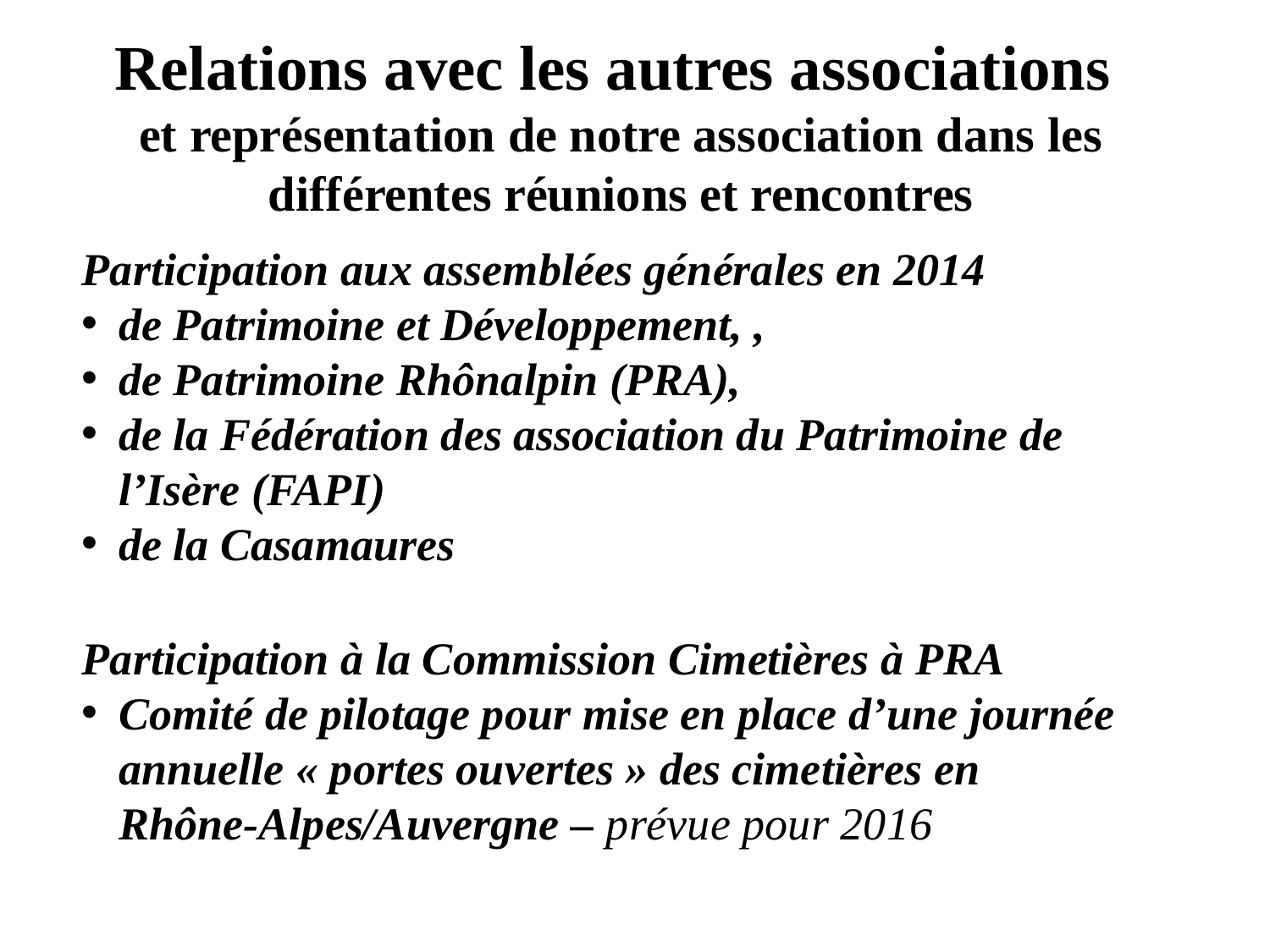

# Relations avec les autres associations et représentation de notre association dans les différentes réunions et rencontres

Participation aux assemblées générales en 2014
de Patrimoine et Développement, ,
de Patrimoine Rhônalpin (PRA),
de la Fédération des association du Patrimoine de l’Isère (FAPI)
de la Casamaures

Participation à la Commission Cimetières à PRA
Comité de pilotage pour mise en place d’une journée annuelle « portes ouvertes » des cimetières en Rhône-Alpes/Auvergne – prévue pour 2016